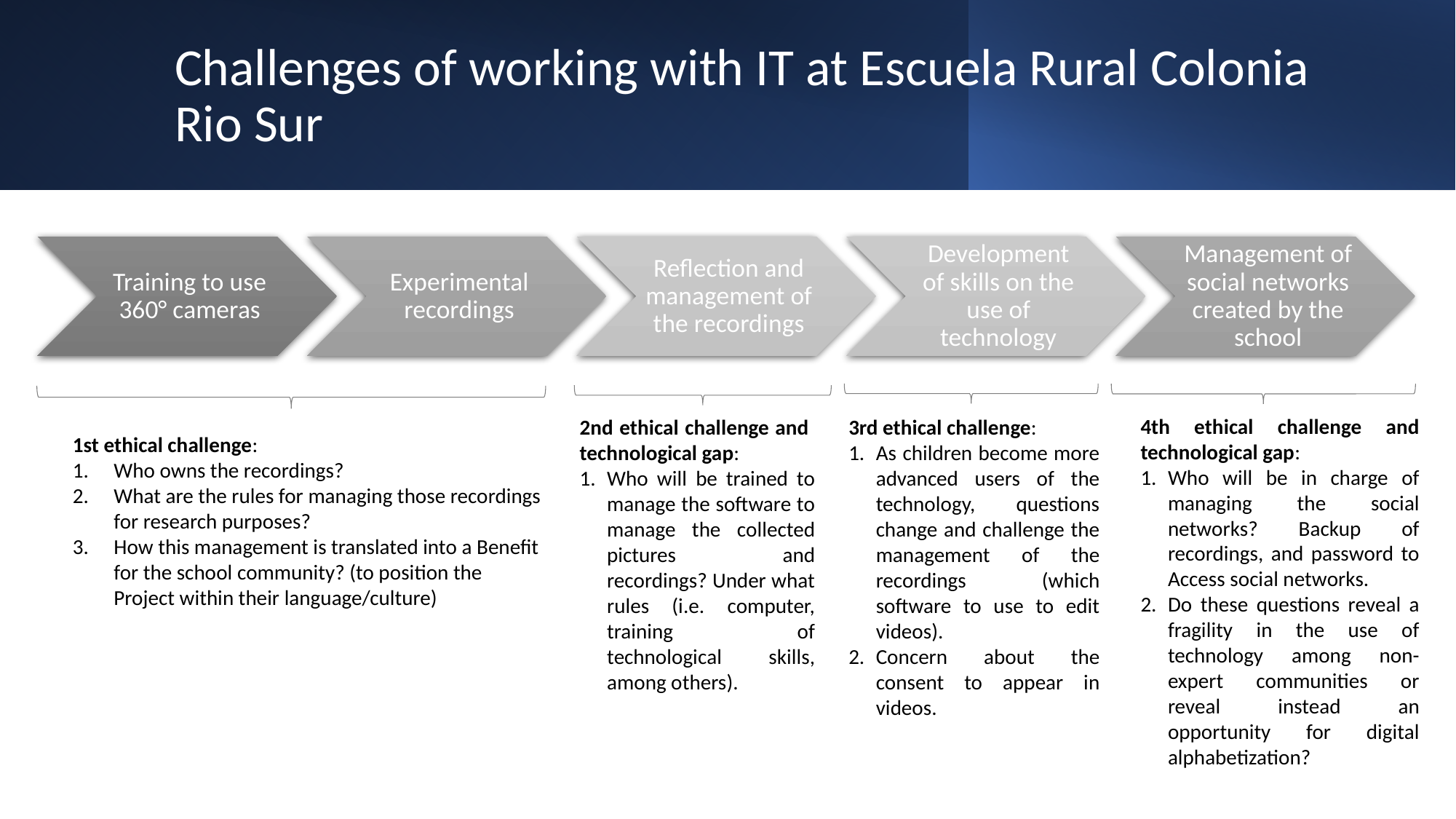

Training to use 360° cameras
Experimental recordings
Reflection and management of the recordings
Development of skills on the use of technology
Management of social networks created by the school

# Challenges of working with IT at Escuela Rural Colonia Rio Sur

4th ethical challenge and technological gap:
Who will be in charge of managing the social networks? Backup of recordings, and password to Access social networks.
Do these questions reveal a fragility in the use of technology among non-expert communities or reveal instead an opportunity for digital alphabetization?

2nd ethical challenge and  technological gap:
Who will be trained to manage the software to manage the collected pictures and recordings? Under what rules (i.e. computer, training of technological skills, among others).

3rd ethical challenge:
As children become more advanced users of the technology, questions change and challenge the management of the recordings (which software to use to edit videos).
Concern about the consent to appear in videos.

1st ethical challenge:
Who owns the recordings?
What are the rules for managing those recordings for research purposes?
How this management is translated into a Benefit for the school community? (to position the Project within their language/culture)